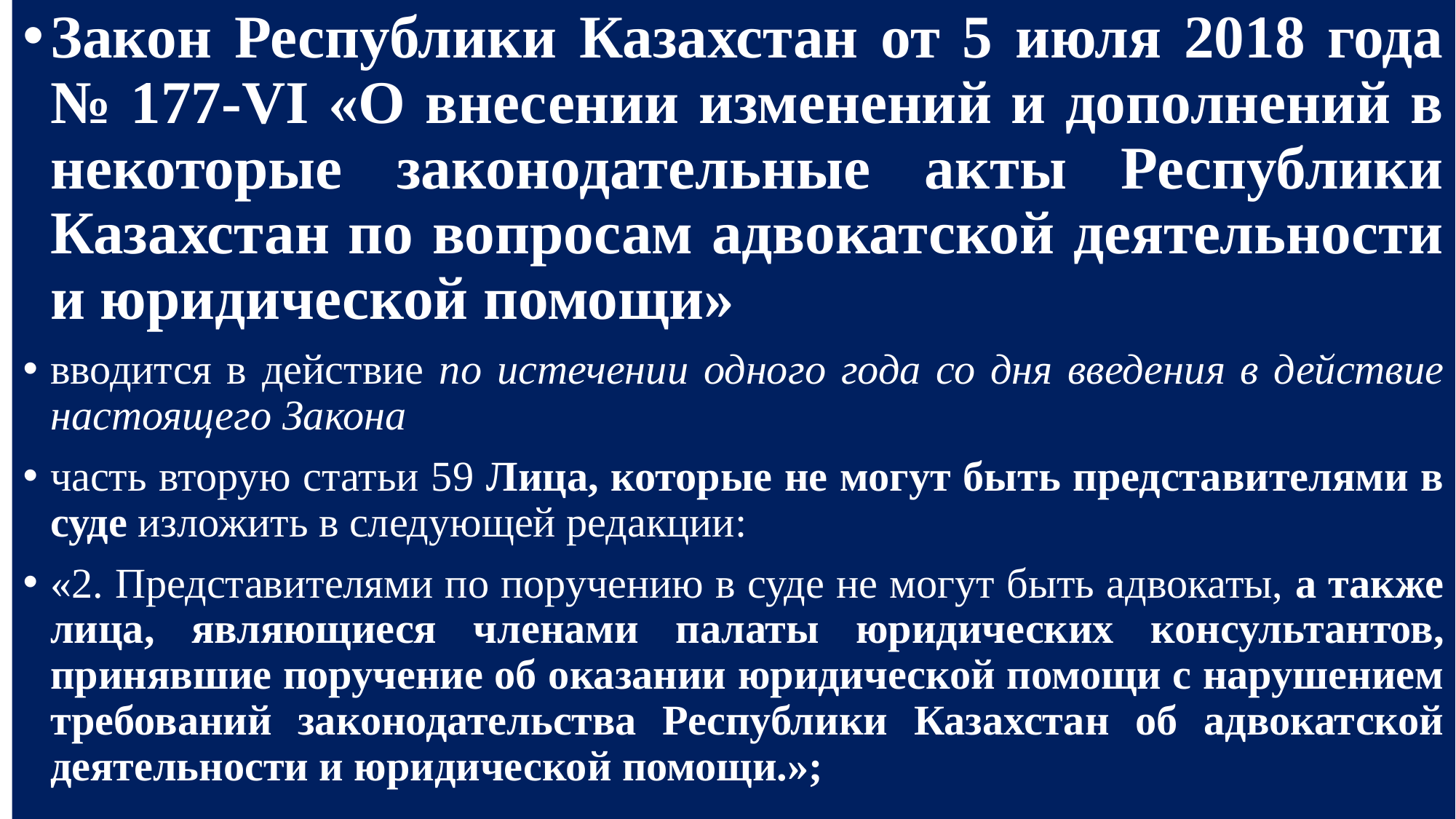

Закон Республики Казахстан от 5 июля 2018 года № 177-VI «О внесении изменений и дополнений в некоторые законодательные акты Республики Казахстан по вопросам адвокатской деятельности и юридической помощи»
вводится в действие по истечении одного года со дня введения в действие настоящего Закона
часть вторую статьи 59 Лица, которые не могут быть представителями в суде изложить в следующей редакции:
«2. Представителями по поручению в суде не могут быть адвокаты, а также лица, являющиеся членами палаты юридических консультантов, принявшие поручение об оказании юридической помощи с нарушением требований законодательства Республики Казахстан об адвокатской деятельности и юридической помощи.»;